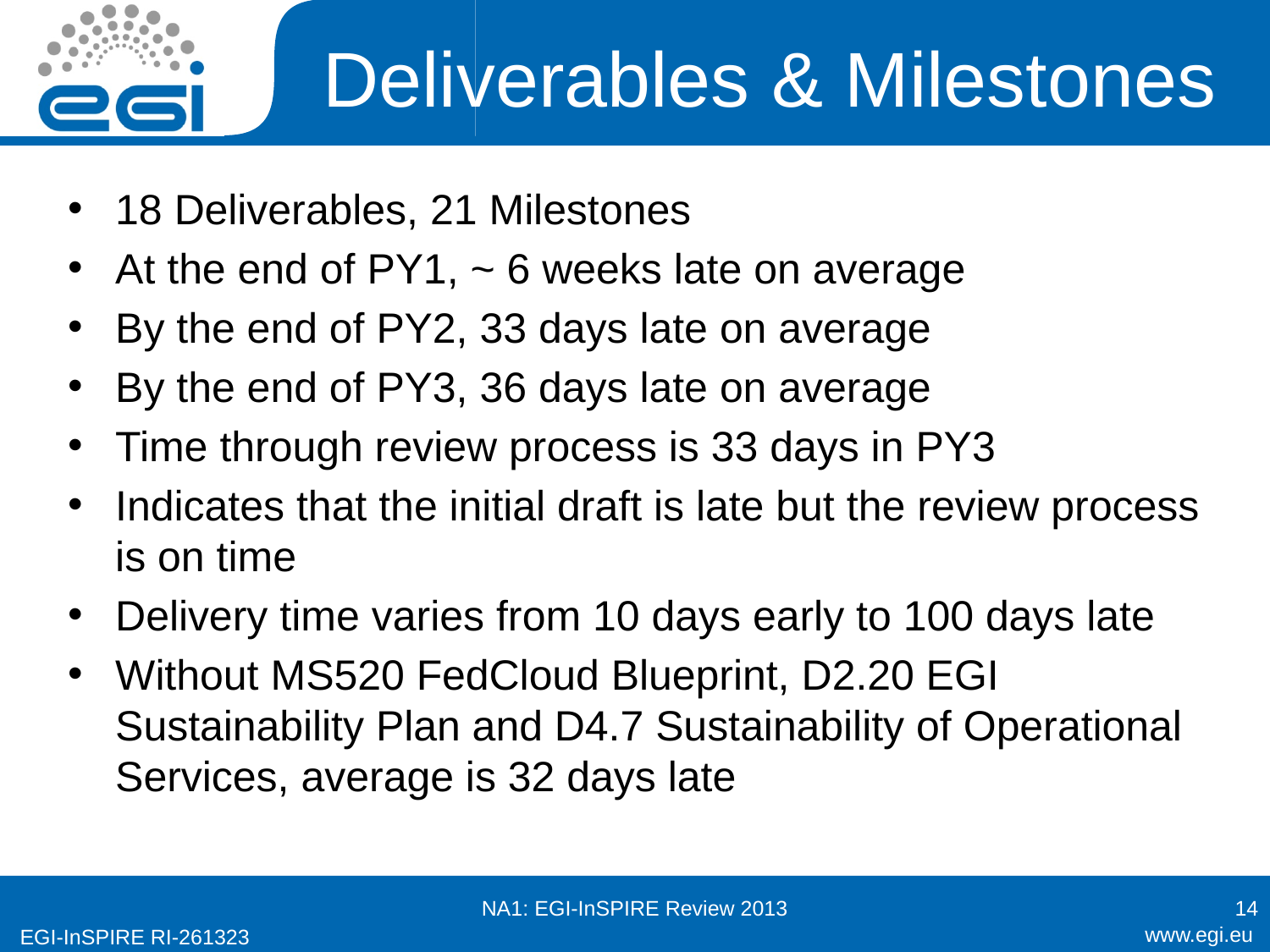

# Deliverables & Milestones
18 Deliverables, 21 Milestones
At the end of PY1, ~ 6 weeks late on average
By the end of PY2, 33 days late on average
By the end of PY3, 36 days late on average
Time through review process is 33 days in PY3
Indicates that the initial draft is late but the review process is on time
Delivery time varies from 10 days early to 100 days late
Without MS520 FedCloud Blueprint, D2.20 EGI Sustainability Plan and D4.7 Sustainability of Operational Services, average is 32 days late
NA1: EGI-InSPIRE Review 2013
14